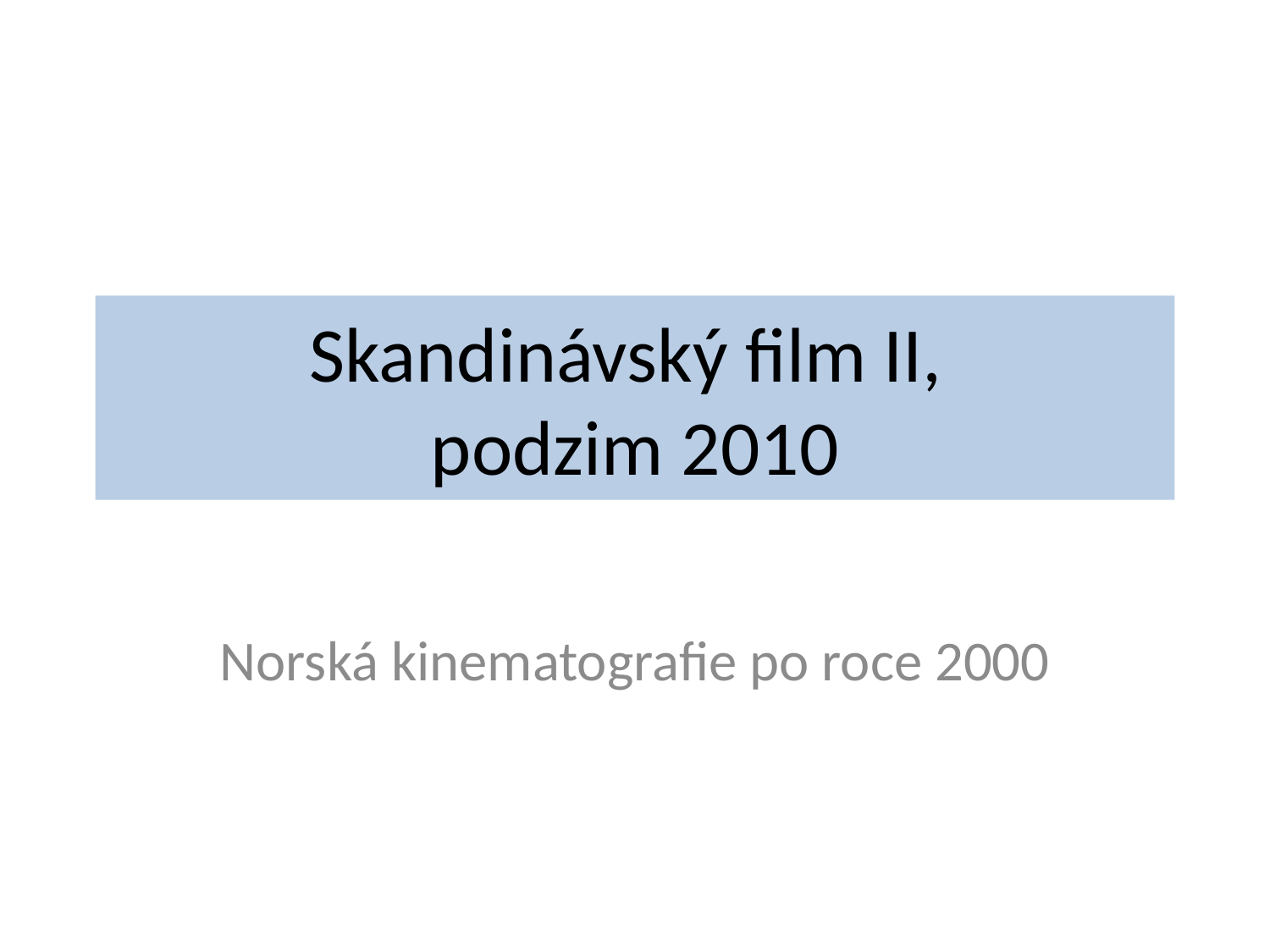

# Skandinávský film II, podzim 2010

Norská kinematografie po roce 2000